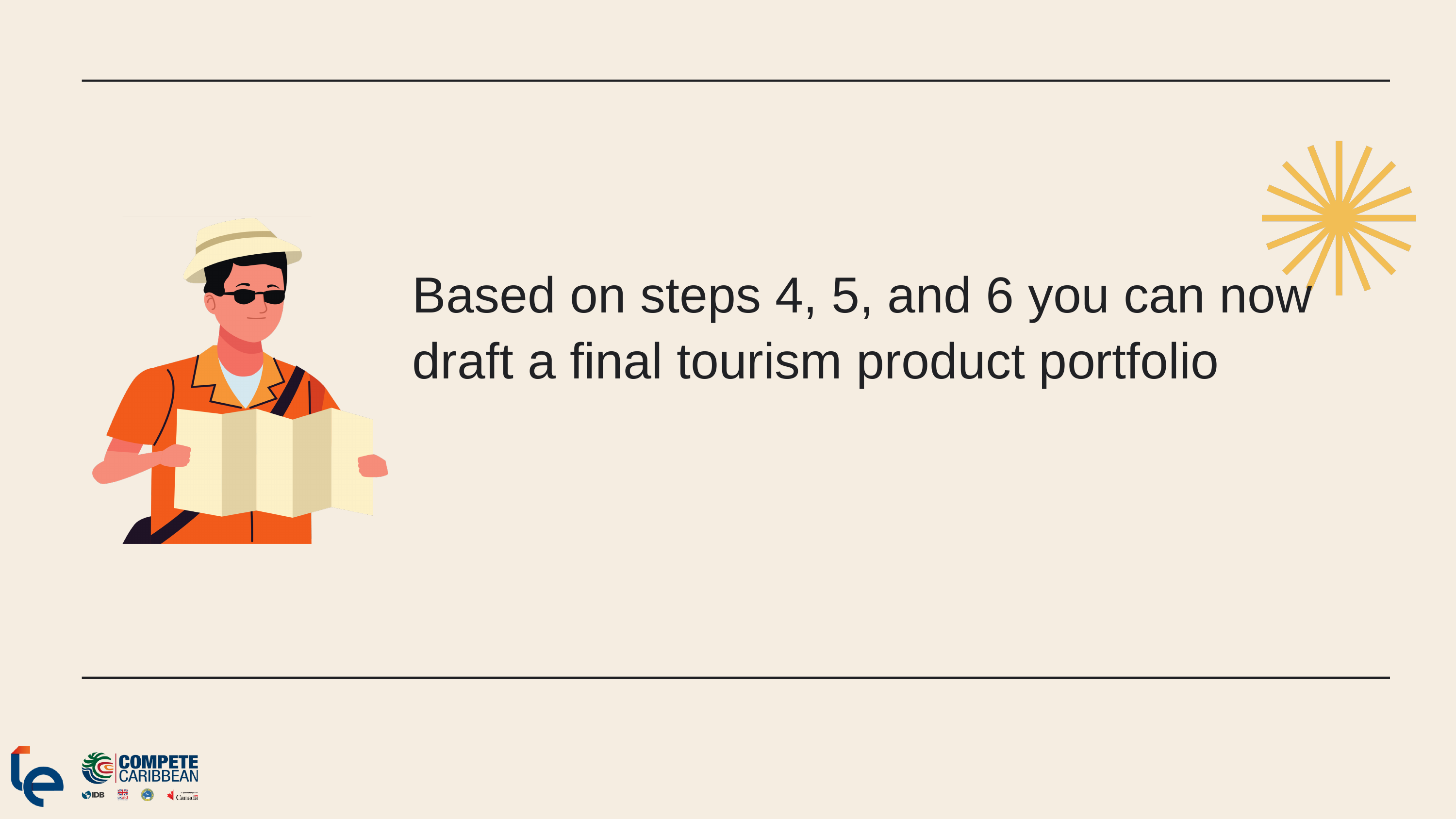

Based on steps 4, 5, and 6 you can now draft a final tourism product portfolio